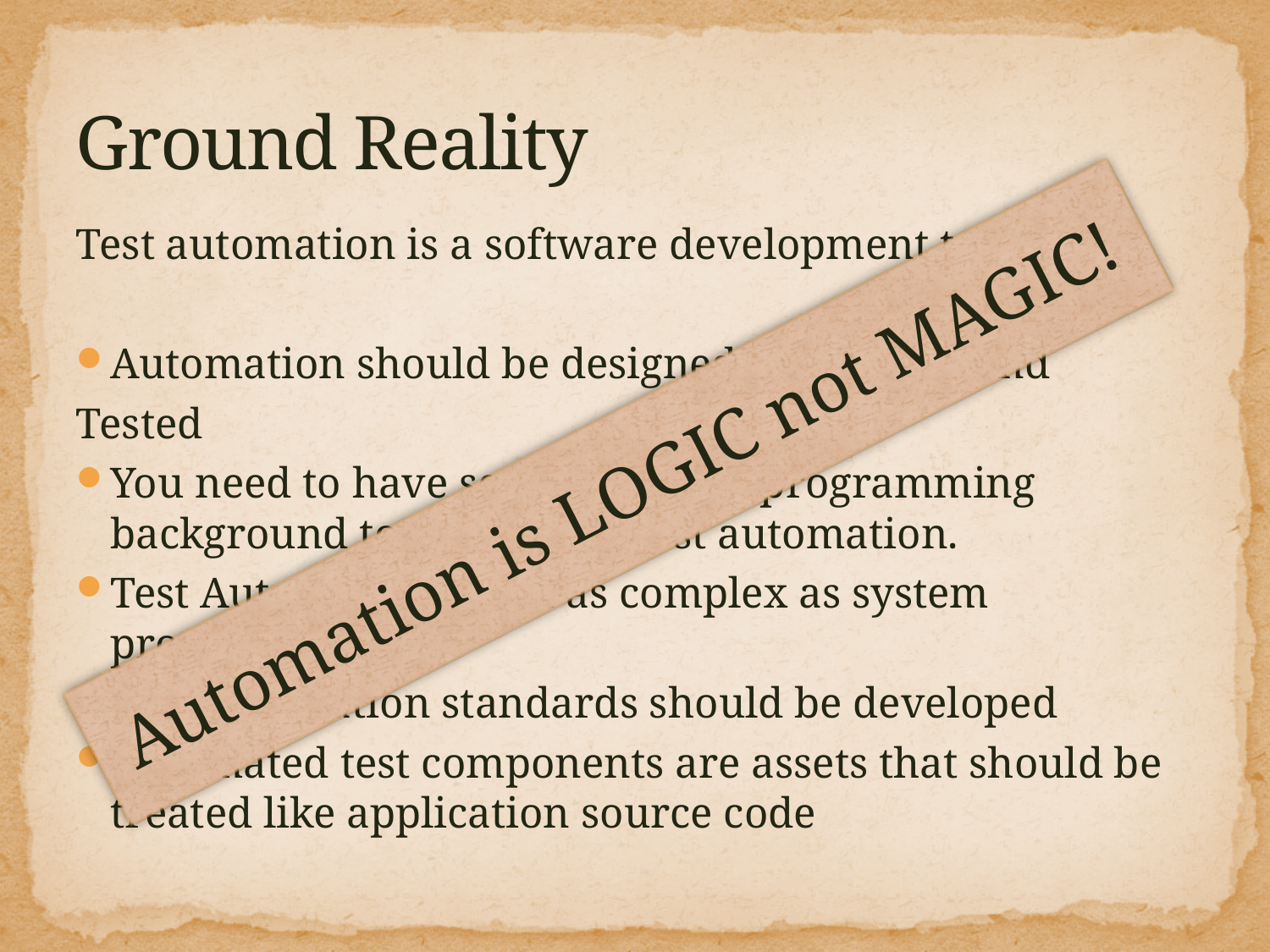

# Ground Reality
Test automation is a software development task

Automation should be designed, developed and
Tested
You need to have some kind of a programming background to implement test automation.
Test Automation is not as complex as system programming.
Test automation standards should be developed
Automated test components are assets that should be treated like application source code
Automation is LOGIC not MAGIC!